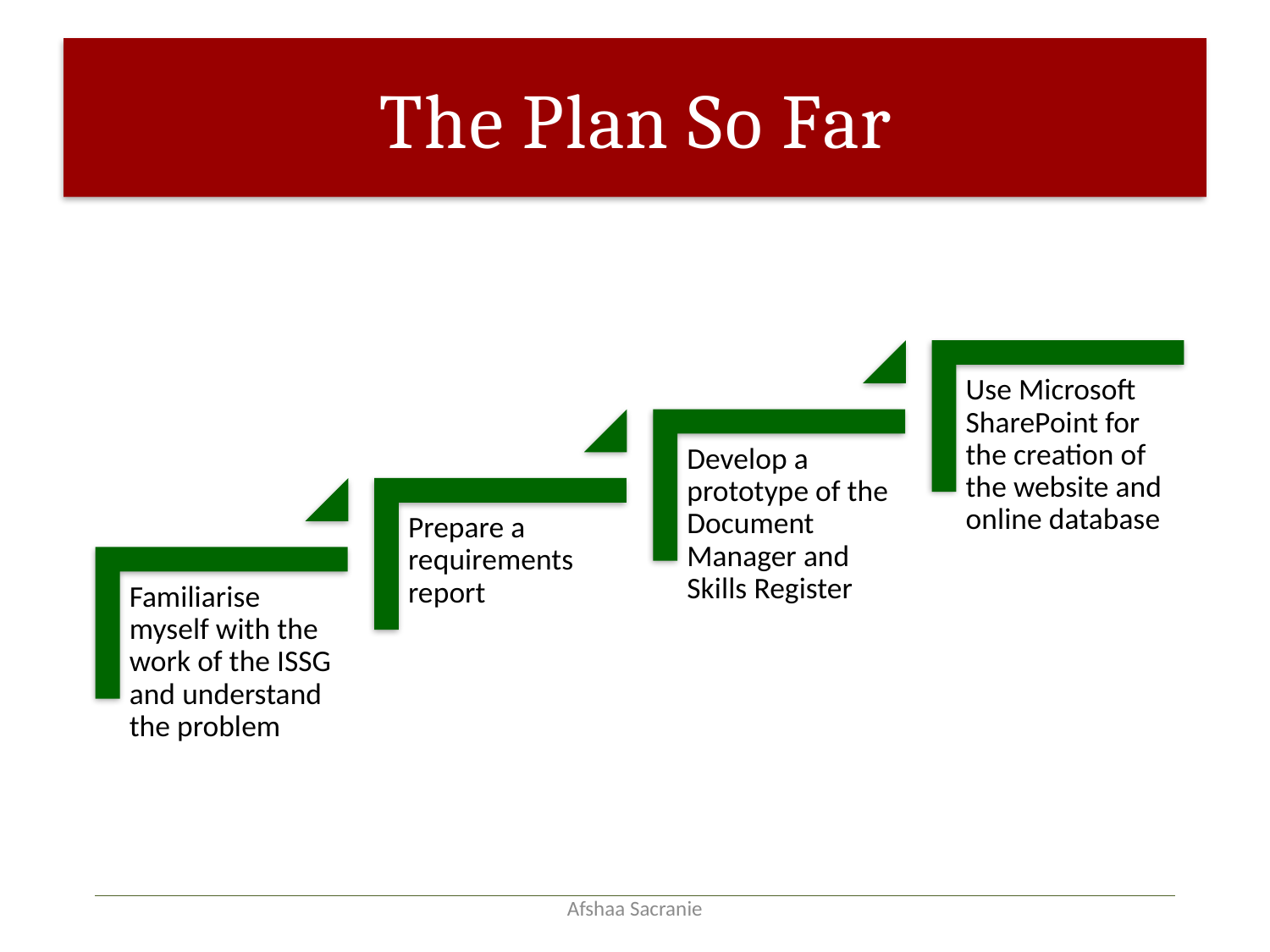

# The Plan So Far
Familiarise myself with the work of the ISSG and understand the problem
Prepare a requirements report
Develop a prototype of the Document Manager and Skills Register
Use Microsoft SharePoint for the creation of the website and online database
Afshaa Sacranie